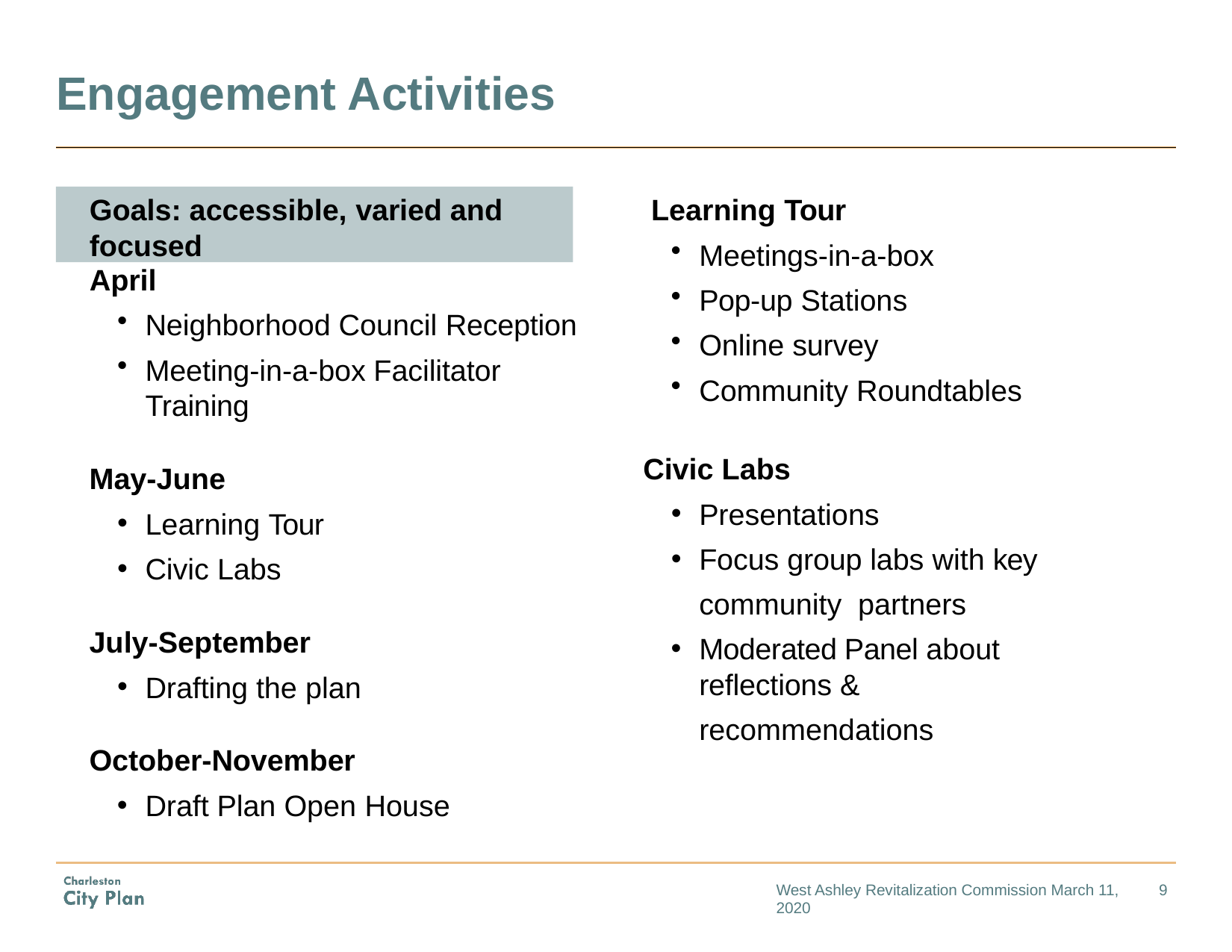

# Engagement Activities

Learning Tour
Meetings-in-a-box
Pop-up Stations
Online survey
Community Roundtables

Civic Labs
Presentations
Focus group labs with key community  partners
Moderated Panel about reflections &
recommendations
Goals: accessible, varied and focused
April
Neighborhood Council Reception
Meeting-in-a-box Facilitator Training

May-June
Learning Tour
Civic Labs

July-September
Drafting the plan

October-November
Draft Plan Open House
West Ashley Revitalization Commission March 11, 2020
9